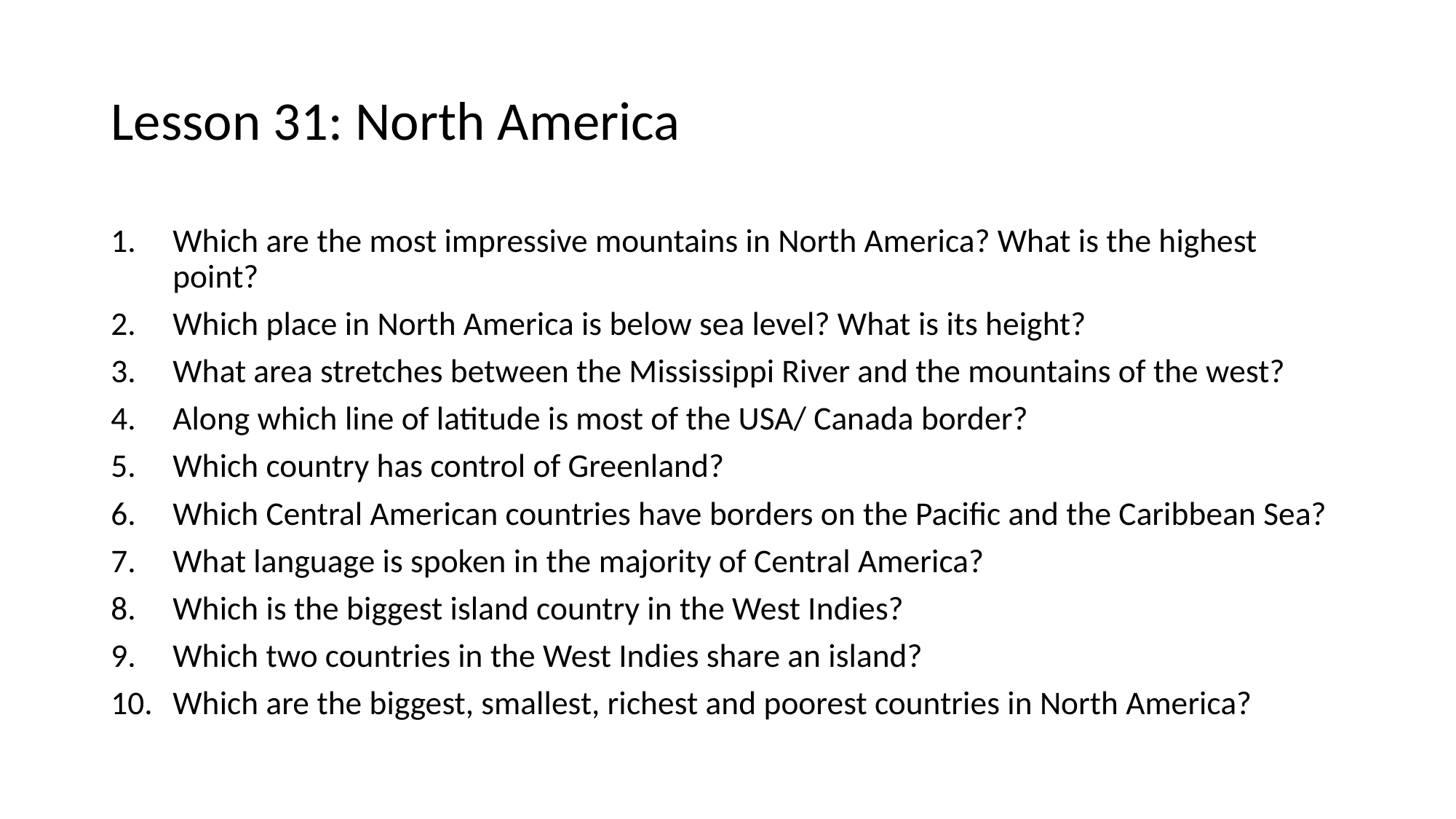

# Lesson 31: North America
Which are the most impressive mountains in North America? What is the highest point?
Which place in North America is below sea level? What is its height?
What area stretches between the Mississippi River and the mountains of the west?
Along which line of latitude is most of the USA/ Canada border?
Which country has control of Greenland?
Which Central American countries have borders on the Pacific and the Caribbean Sea?
What language is spoken in the majority of Central America?
Which is the biggest island country in the West Indies?
Which two countries in the West Indies share an island?
Which are the biggest, smallest, richest and poorest countries in North America?